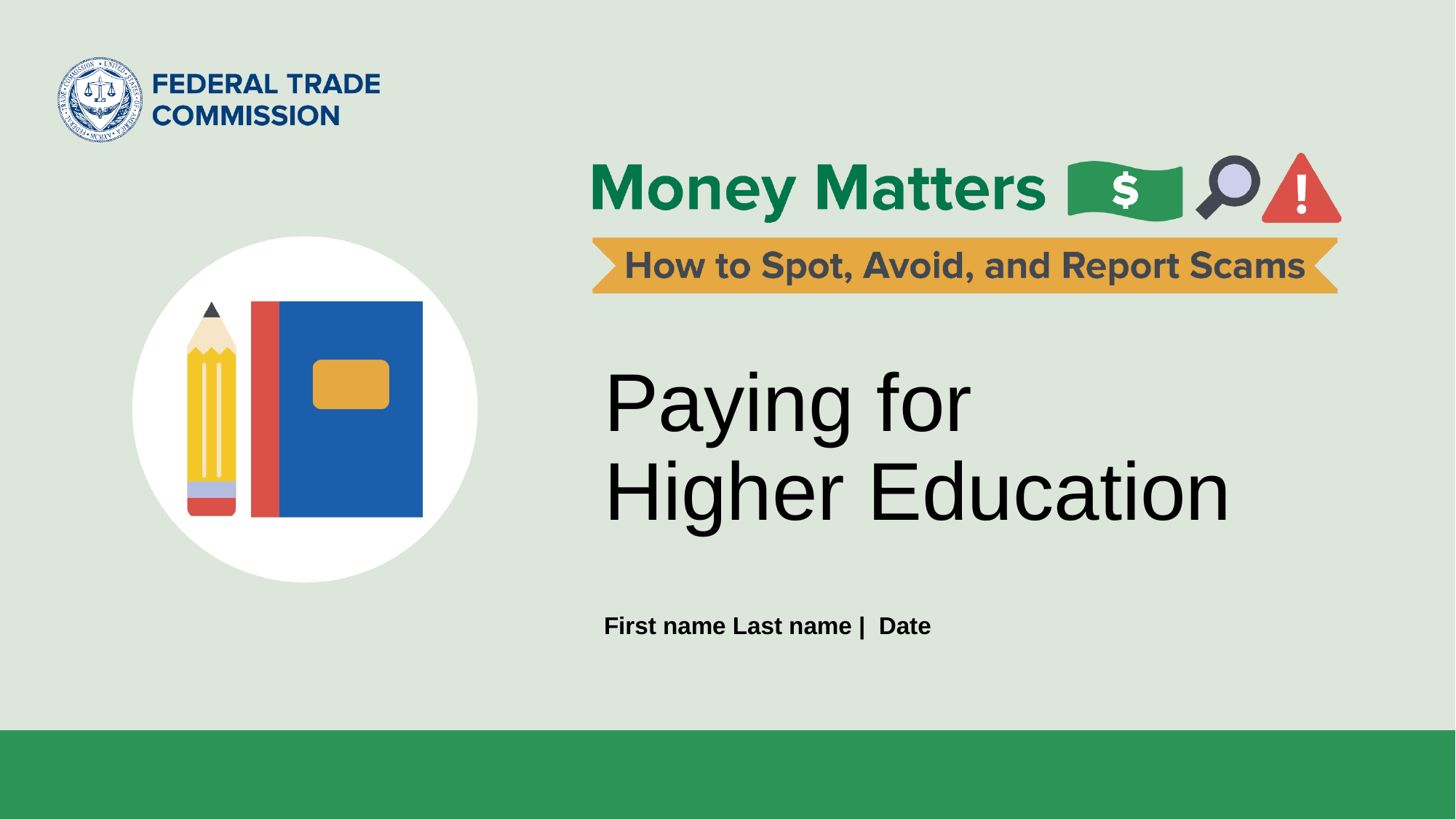

# Paying for Higher Education
First name Last name |  Date